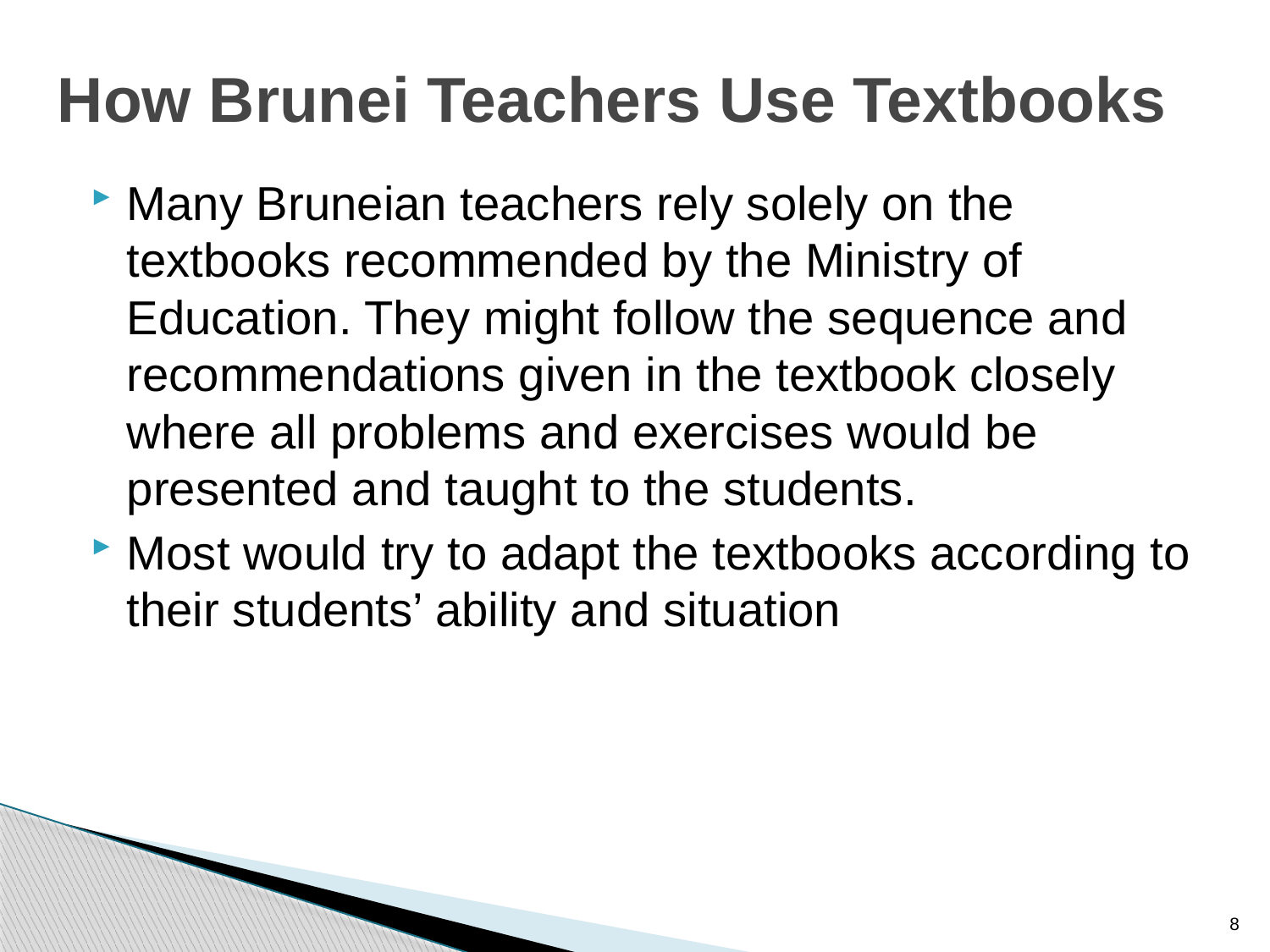

# How Brunei Teachers Use Textbooks
Many Bruneian teachers rely solely on the textbooks recommended by the Ministry of Education. They might follow the sequence and recommendations given in the textbook closely where all problems and exercises would be presented and taught to the students.
Most would try to adapt the textbooks according to their students’ ability and situation
8